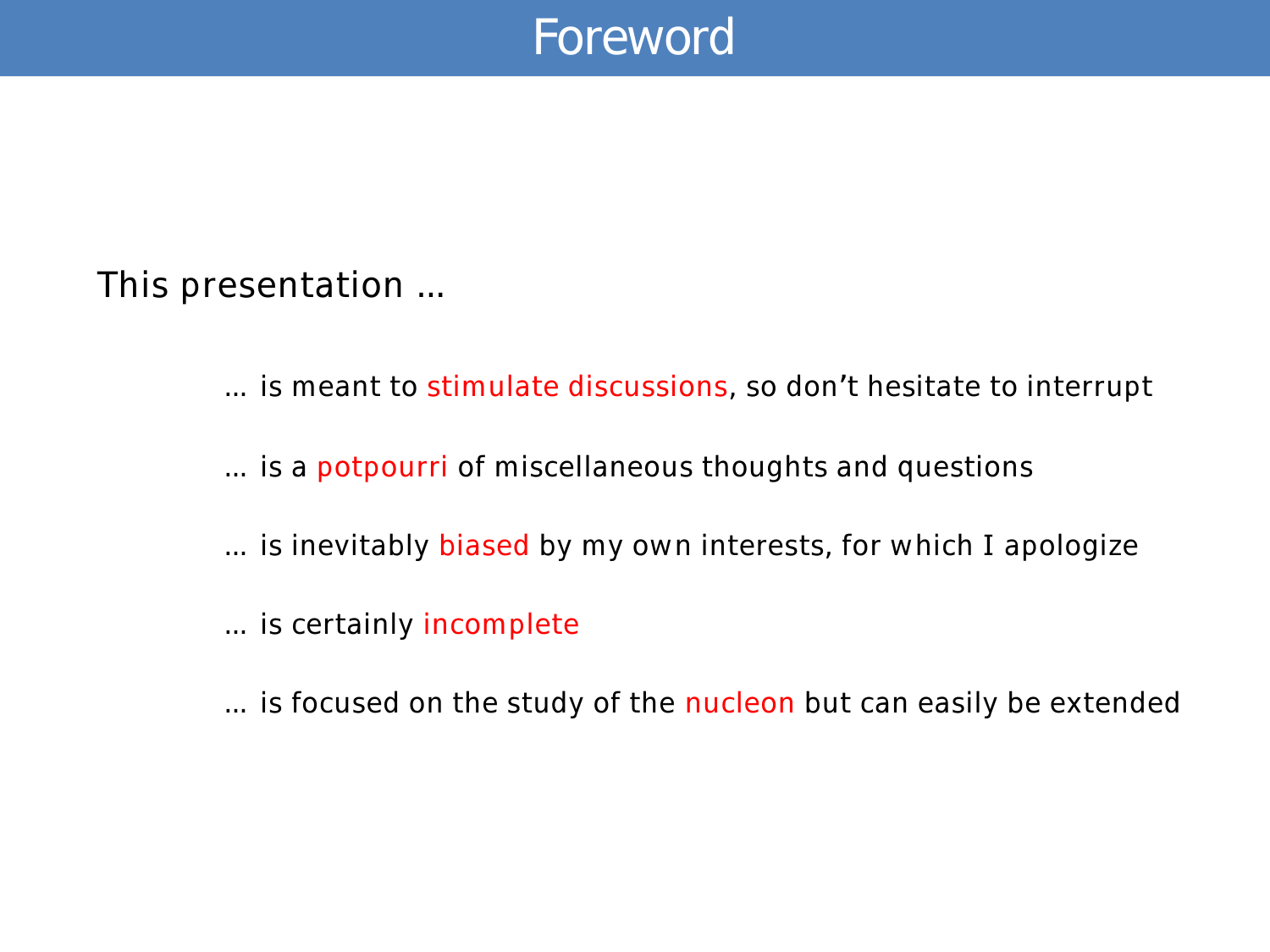

Foreword
This presentation …

	… is meant to stimulate discussions, so don’t hesitate to interrupt

	… is a potpourri of miscellaneous thoughts and questions

	… is inevitably biased by my own interests, for which I apologize

	… is certainly incomplete

	… is focused on the study of the nucleon but can easily be extended